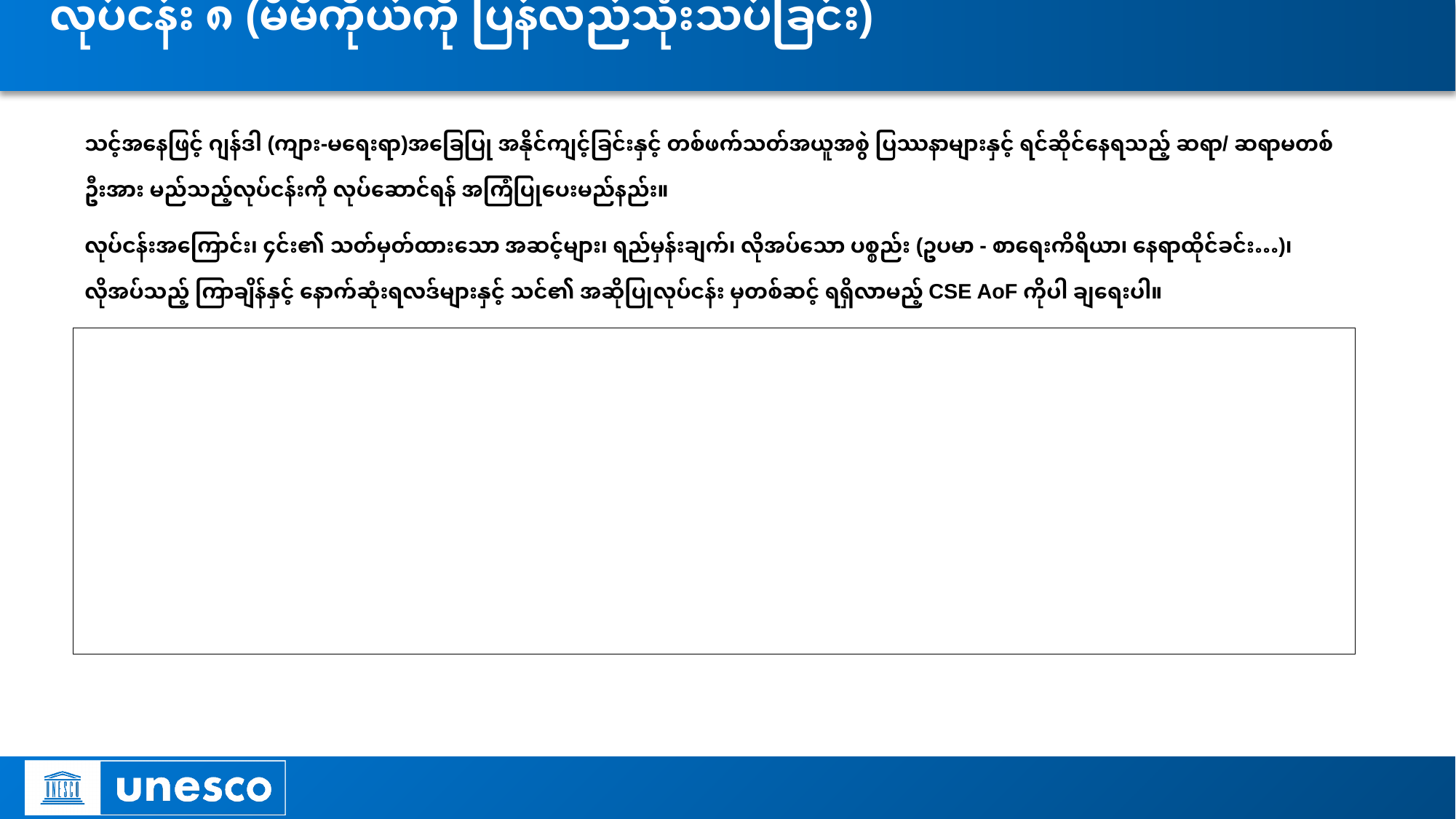

# လုပ်ငန်း ၈ (မိမိကိုယ်ကို ပြန်လည်သုံးသပ်ခြင်း)
သင့်အနေဖြင့် ဂျန်ဒါ (ကျား-မရေးရာ)အခြေပြု အနိုင်ကျင့်ခြင်းနှင့် တစ်ဖက်သတ်အယူအစွဲ ပြဿနာများနှင့် ရင်ဆိုင်နေရသည့် ဆရာ/ ဆရာမတစ်ဦးအား မည်သည့်လုပ်ငန်းကို လုပ်ဆောင်ရန် အကြံပြုပေးမည်နည်း။
လုပ်ငန်းအကြောင်း၊ ၄င်း၏ သတ်မှတ်ထားသော အဆင့်များ၊ ရည်မှန်းချက်၊ လိုအပ်သော ပစ္စည်း (ဥပမာ - စာရေးကိရိယာ၊ နေရာထိုင်ခင်း…)၊ လိုအပ်သည့် ကြာချိန်နှင့် နောက်ဆုံးရလဒ်များနှင့် သင်၏ အဆိုပြုလုပ်ငန်း မှတစ်ဆင့် ရရှိလာမည့် CSE AoF ကိုပါ ချရေးပါ။